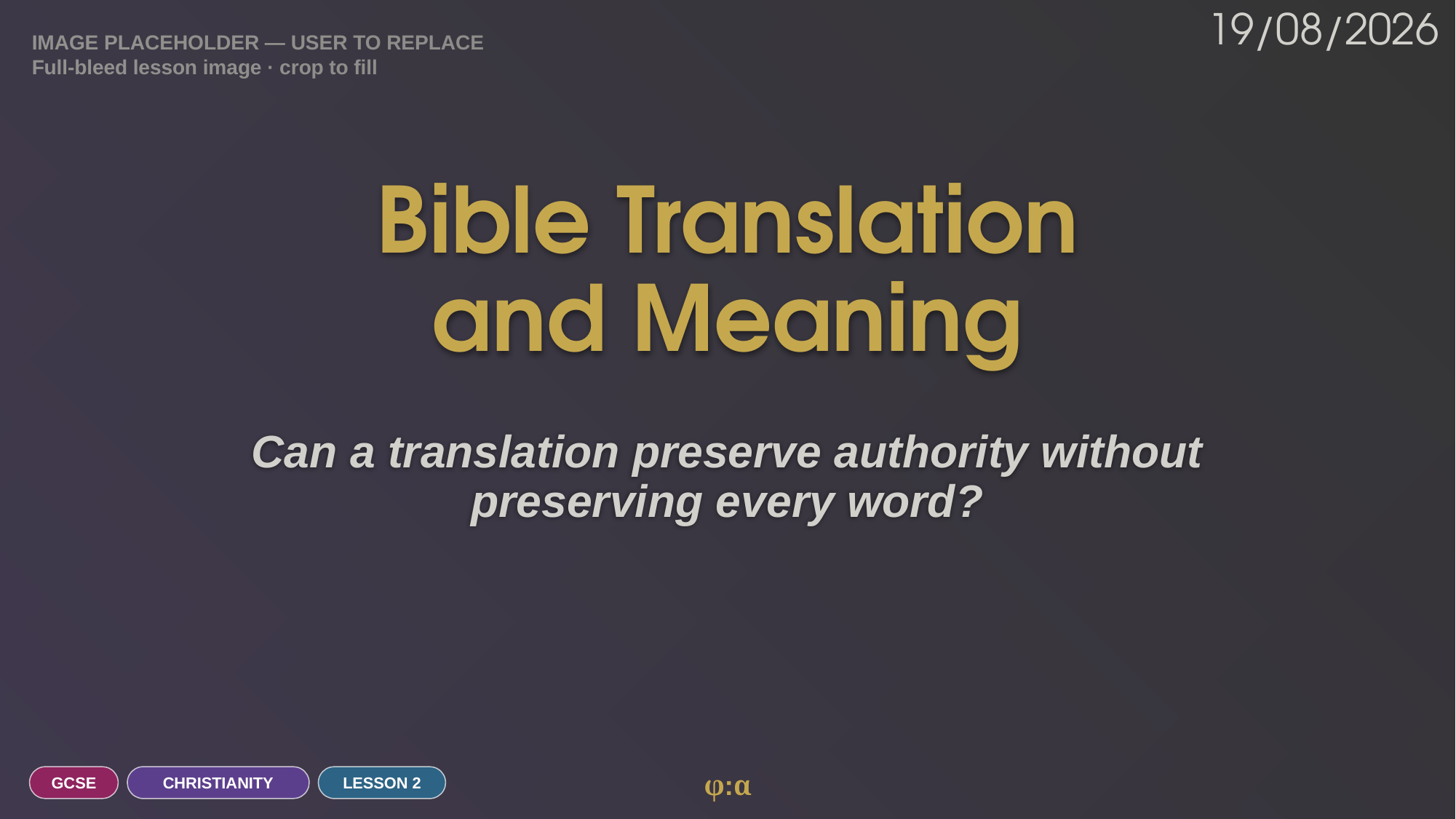

IMAGE PLACEHOLDER — USER TO REPLACE
Full-bleed lesson image · crop to fill

19/08/2026
# Bible Translation
and Meaning
Can a translation preserve authority without preserving every word?
φ:α
GCSE
CHRISTIANITY
LESSON 2